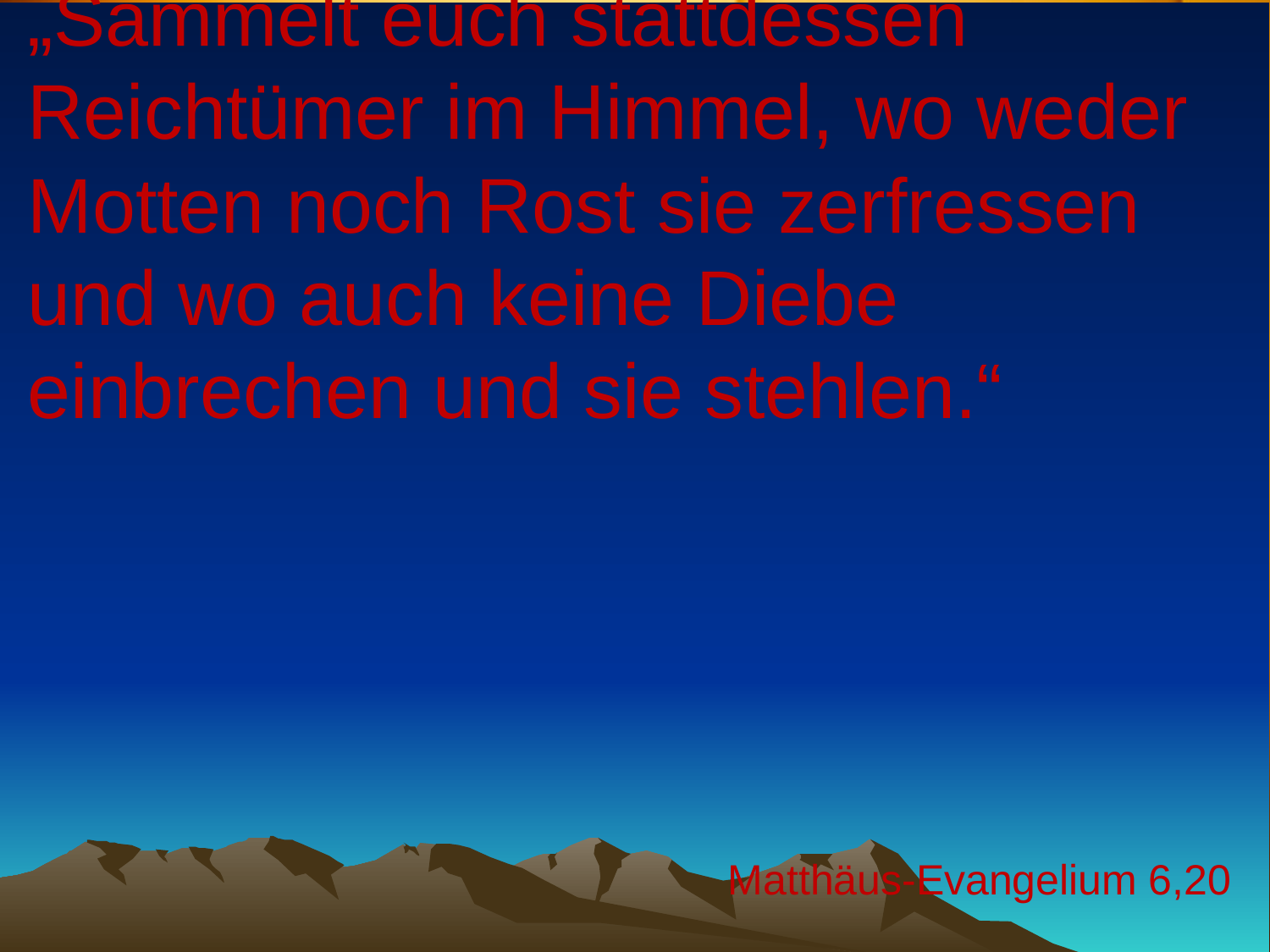

# „Sammelt euch stattdessen Reichtümer im Himmel, wo weder Motten noch Rost sie zerfressen und wo auch keine Diebe einbrechen und sie stehlen.“
Matthäus-Evangelium 6,20